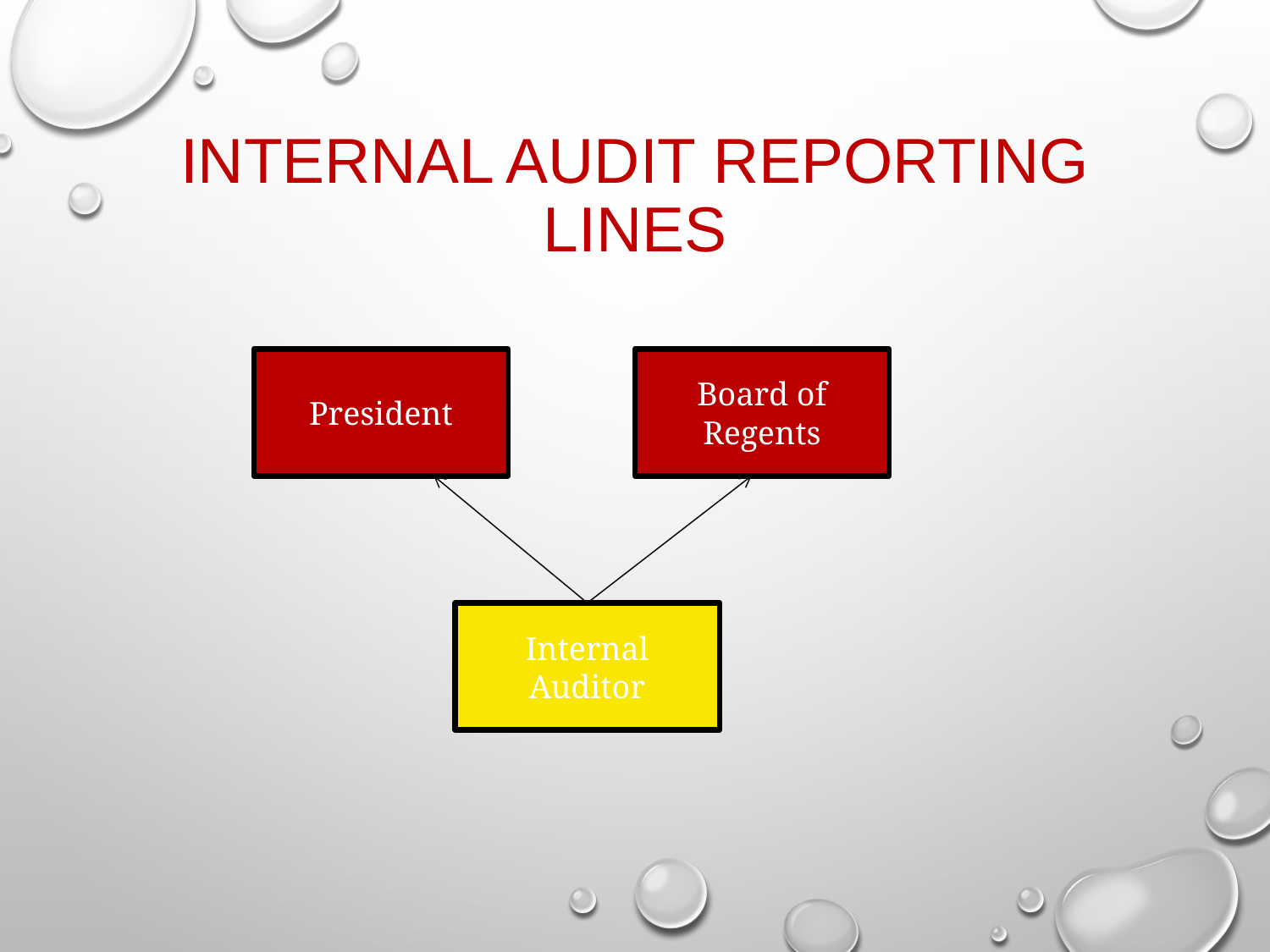

# Internal Audit Reporting Lines
President
Board of Regents
Internal Auditor